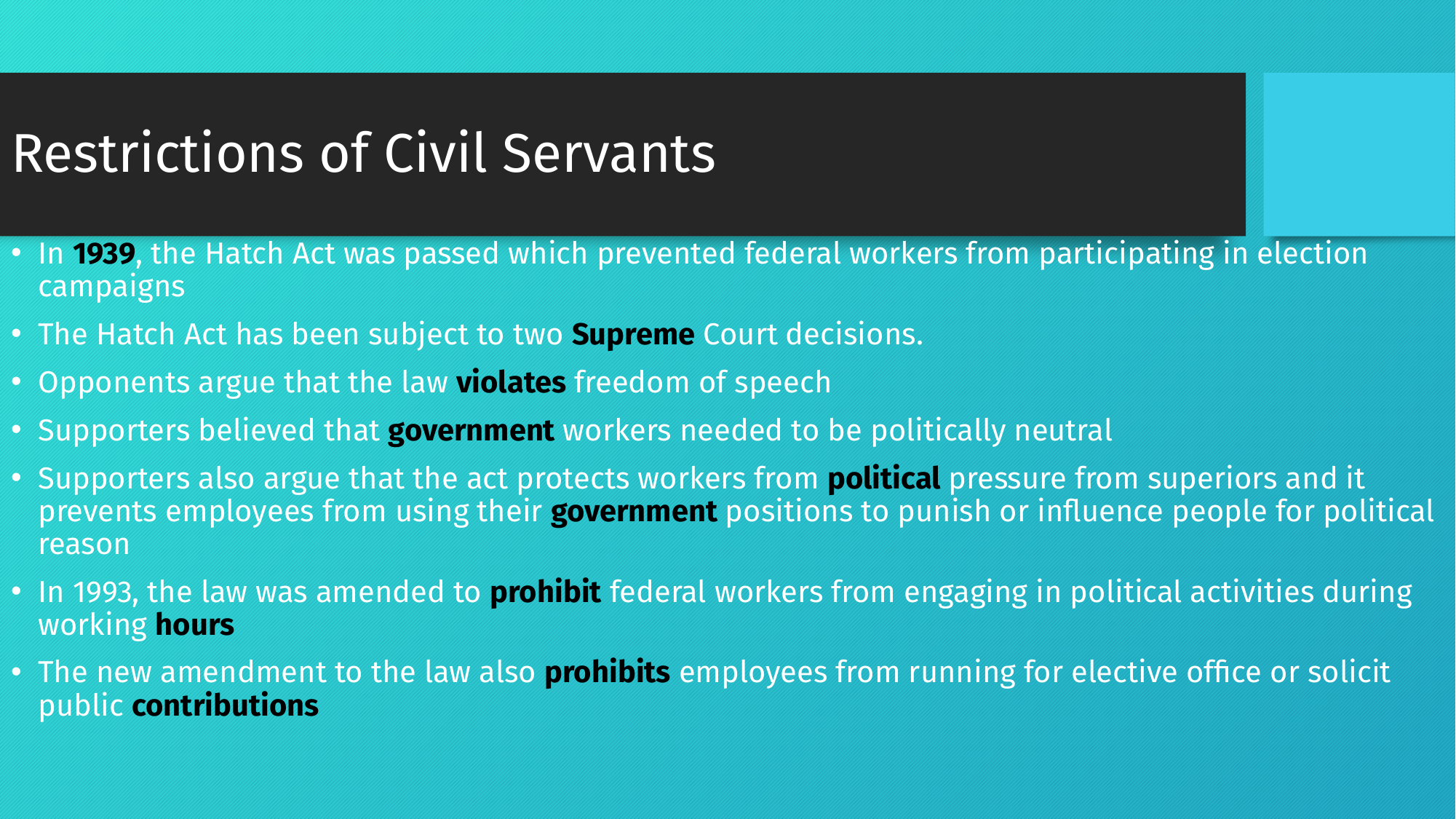

# Restrictions of Civil Servants
In 1939, the Hatch Act was passed which prevented federal workers from participating in election campaigns
The Hatch Act has been subject to two Supreme Court decisions.
Opponents argue that the law violates freedom of speech
Supporters believed that government workers needed to be politically neutral
Supporters also argue that the act protects workers from political pressure from superiors and it prevents employees from using their government positions to punish or influence people for political reason
In 1993, the law was amended to prohibit federal workers from engaging in political activities during working hours
The new amendment to the law also prohibits employees from running for elective office or solicit public contributions